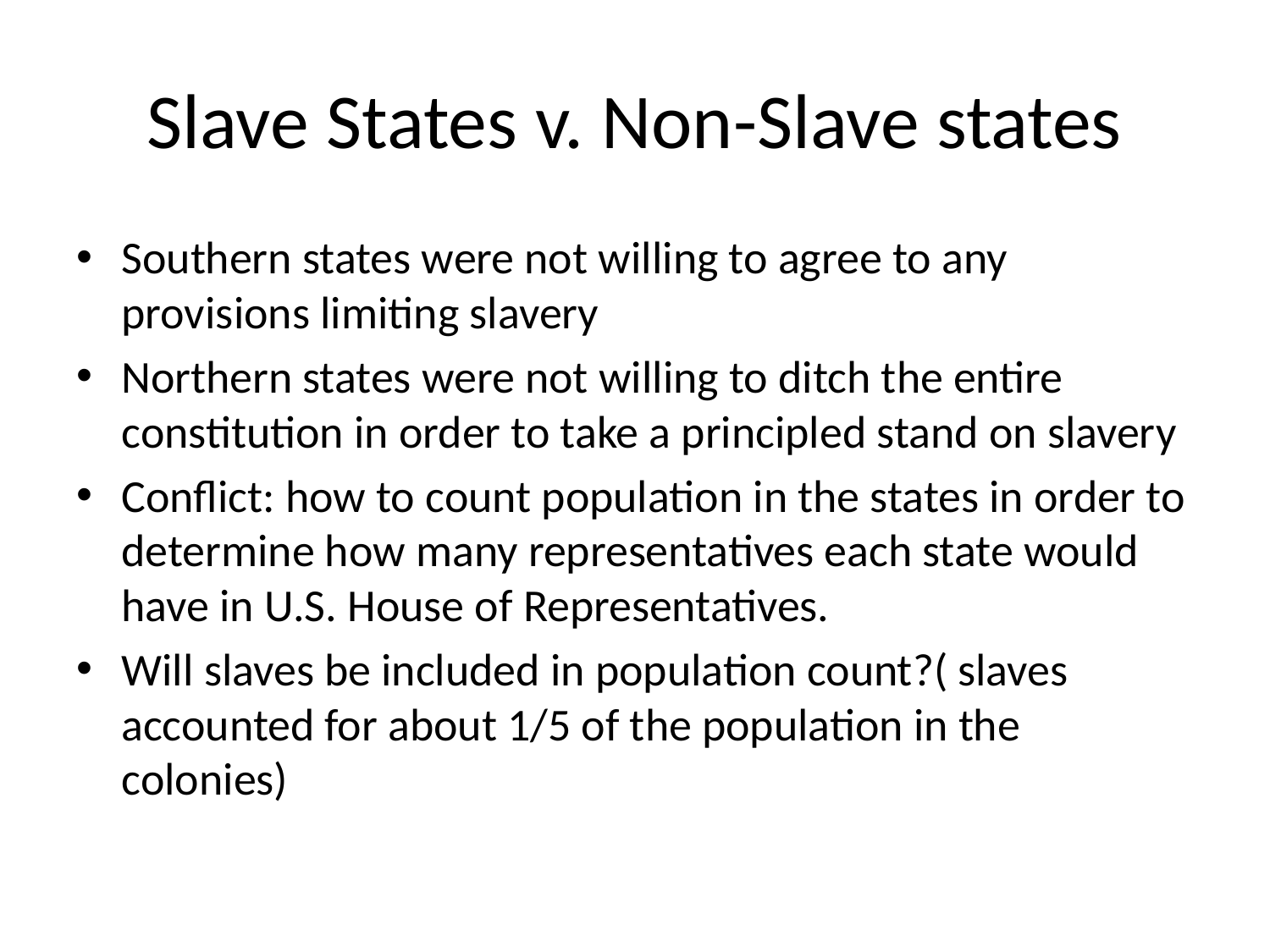

# Slave States v. Non-Slave states
Southern states were not willing to agree to any provisions limiting slavery
Northern states were not willing to ditch the entire constitution in order to take a principled stand on slavery
Conflict: how to count population in the states in order to determine how many representatives each state would have in U.S. House of Representatives.
Will slaves be included in population count?( slaves accounted for about 1/5 of the population in the colonies)